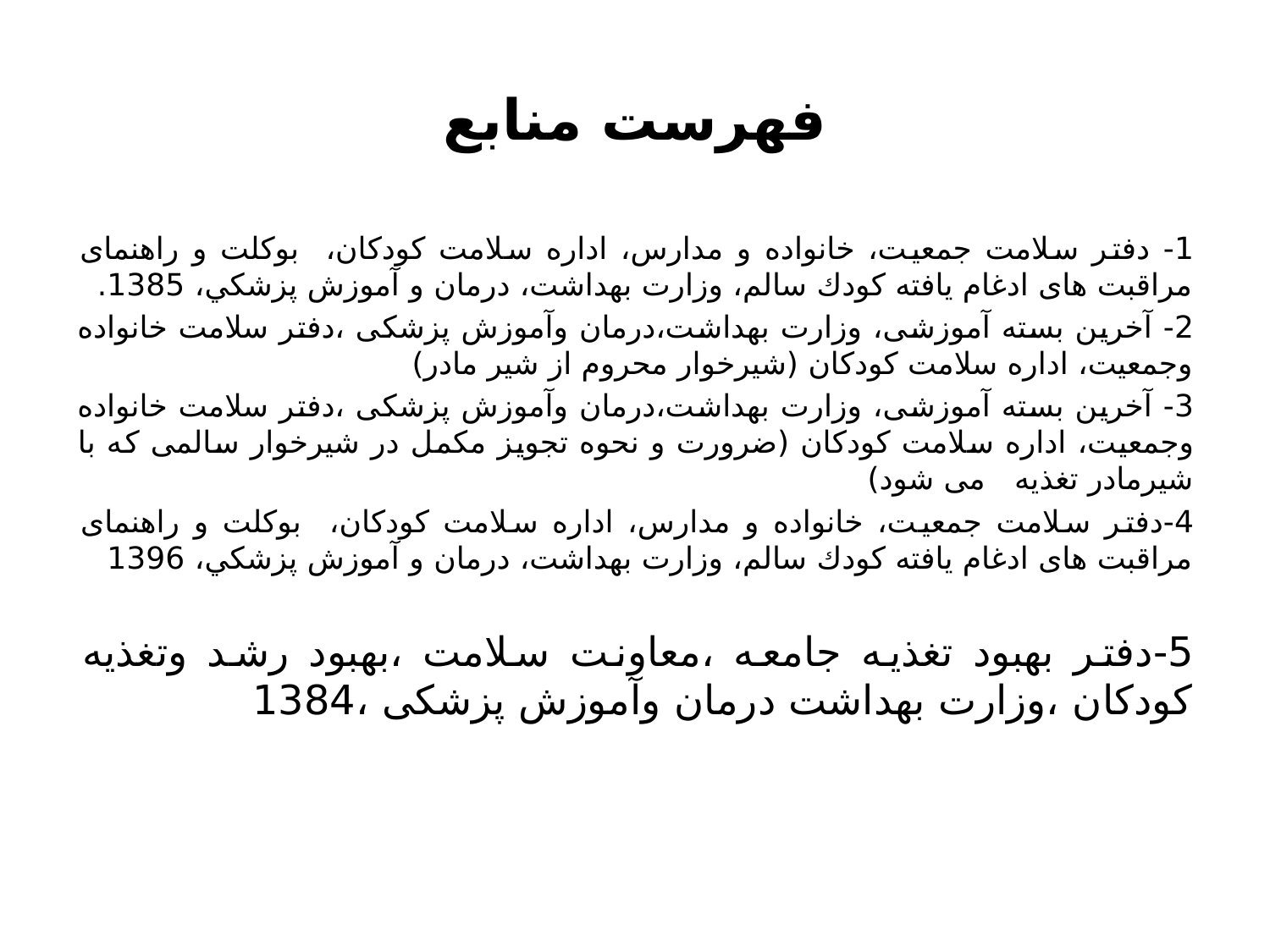

# فهرست منابع
1- دفتر سلامت جمعيت، خانواده و مدارس، اداره سلامت كودكان،  بوكلت و راهنمای مراقبت های ادغام یافته كودك سالم، وزارت بهداشت، درمان و آموزش پزشكي، 1385.
2- آخرین بسته آموزشی، وزارت بهداشت،درمان وآموزش پزشکی ،دفتر سلامت خانواده وجمعیت، اداره سلامت کودکان (شیرخوار محروم از شیر مادر)
3- آخرین بسته آموزشی، وزارت بهداشت،درمان وآموزش پزشکی ،دفتر سلامت خانواده وجمعیت، اداره سلامت کودکان (ضرورت و نحوه تجويز مکمل در شیرخوار سالمی که با شیرمادر تغذيه   می شود)
4-دفتر سلامت جمعيت، خانواده و مدارس، اداره سلامت كودكان،  بوكلت و راهنمای مراقبت های ادغام یافته كودك سالم، وزارت بهداشت، درمان و آموزش پزشكي، 1396

5-دفتر بهبود تغذیه جامعه ،معاونت سلامت ،بهبود رشد وتغذیه کودکان ،وزارت بهداشت درمان وآموزش پزشکی ،1384